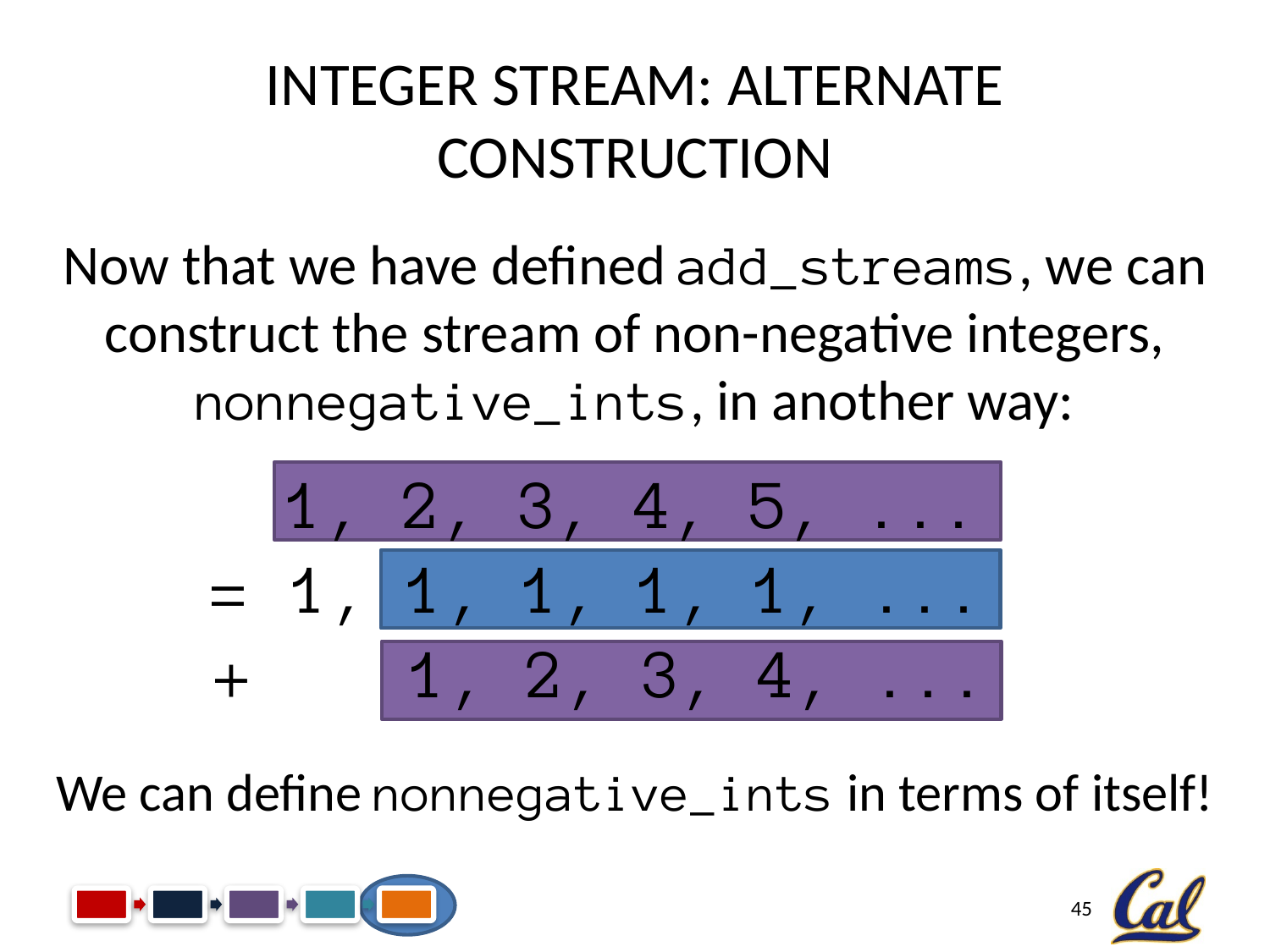

# Integer Stream: Alternate Construction
Now that we have defined add_streams, we can construct the stream of non-negative integers, nonnegative_ints, in another way:

We can define nonnegative_ints in terms of itself!
1, 2, 3, 4, 5, ...

=
1, 1, 1, 1, 1, ...

+
   1, 2, 3, 4, ...